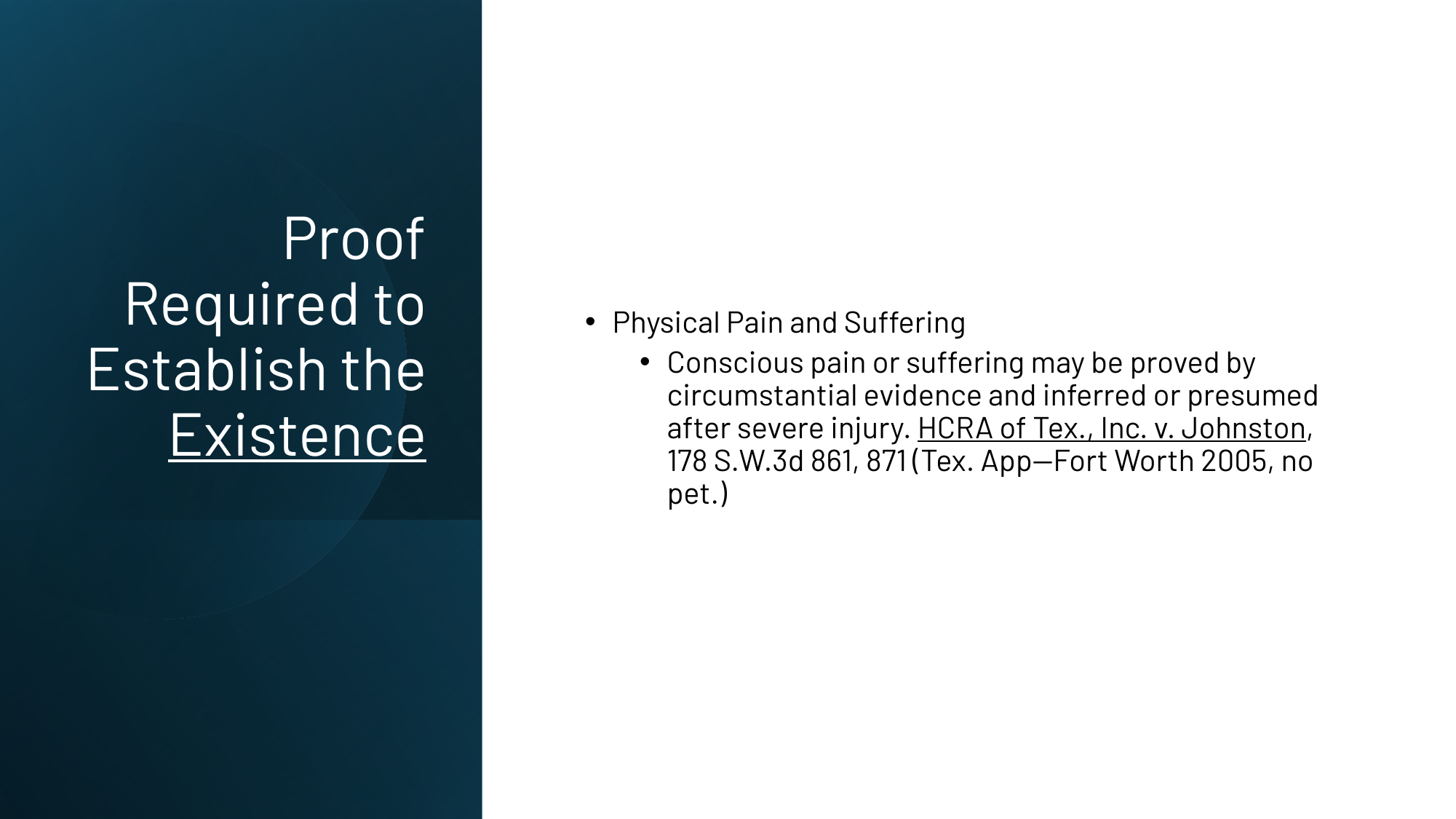

# Proof Required to Establish the Existence
Physical Pain and Suffering
Conscious pain or suffering may be proved by circumstantial evidence and inferred or presumed after severe injury. HCRA of Tex., Inc. v. Johnston, 178 S.W.3d 861, 871 (Tex. App—Fort Worth 2005, no pet.)

VARGHESE SUMMERSETT